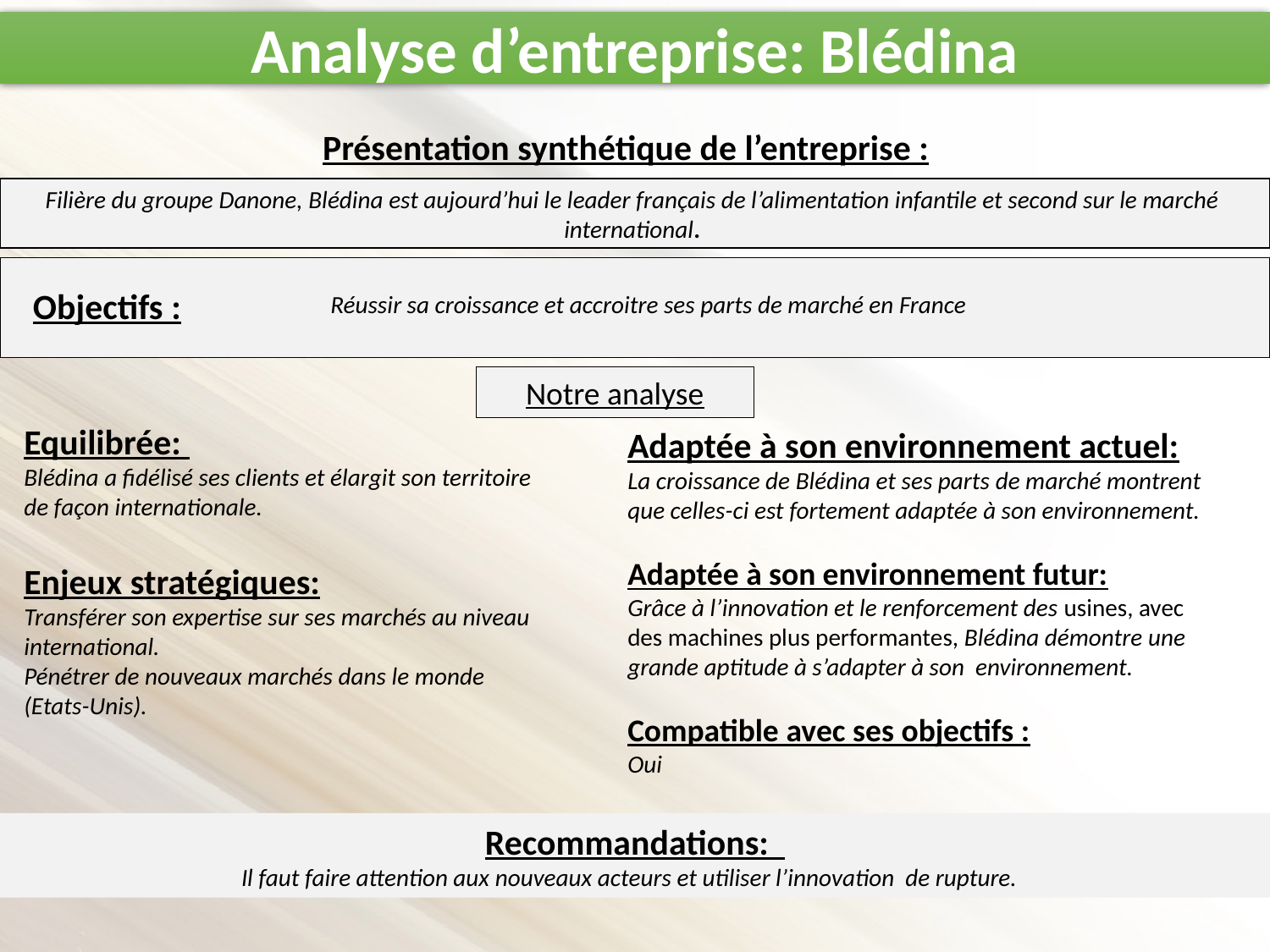

Analyse d’entreprise: Blédina
Présentation synthétique de l’entreprise :
Filière du groupe Danone, Blédina est aujourd’hui le leader français de l’alimentation infantile et second sur le marché
international.

        Réussir sa croissance et accroitre ses parts de marché en France

Objectifs :

Notre analyse
Equilibrée:
Blédina a fidélisé ses clients et élargit son territoire de façon internationale.

Enjeux stratégiques:
Transférer son expertise sur ses marchés au niveau international.
Pénétrer de nouveaux marchés dans le monde   (Etats-Unis).

Adaptée à son environnement actuel:
La croissance de Blédina et ses parts de marché montrent que celles-ci est fortement adaptée à son environnement.

Adaptée à son environnement futur:
Grâce à l’innovation et le renforcement des usines, avec des machines plus performantes, Blédina démontre une grande aptitude à s’adapter à son  environnement.

Compatible avec ses objectifs :
Oui

Recommandations:
Il faut faire attention aux nouveaux acteurs et utiliser l’innovation  de rupture.